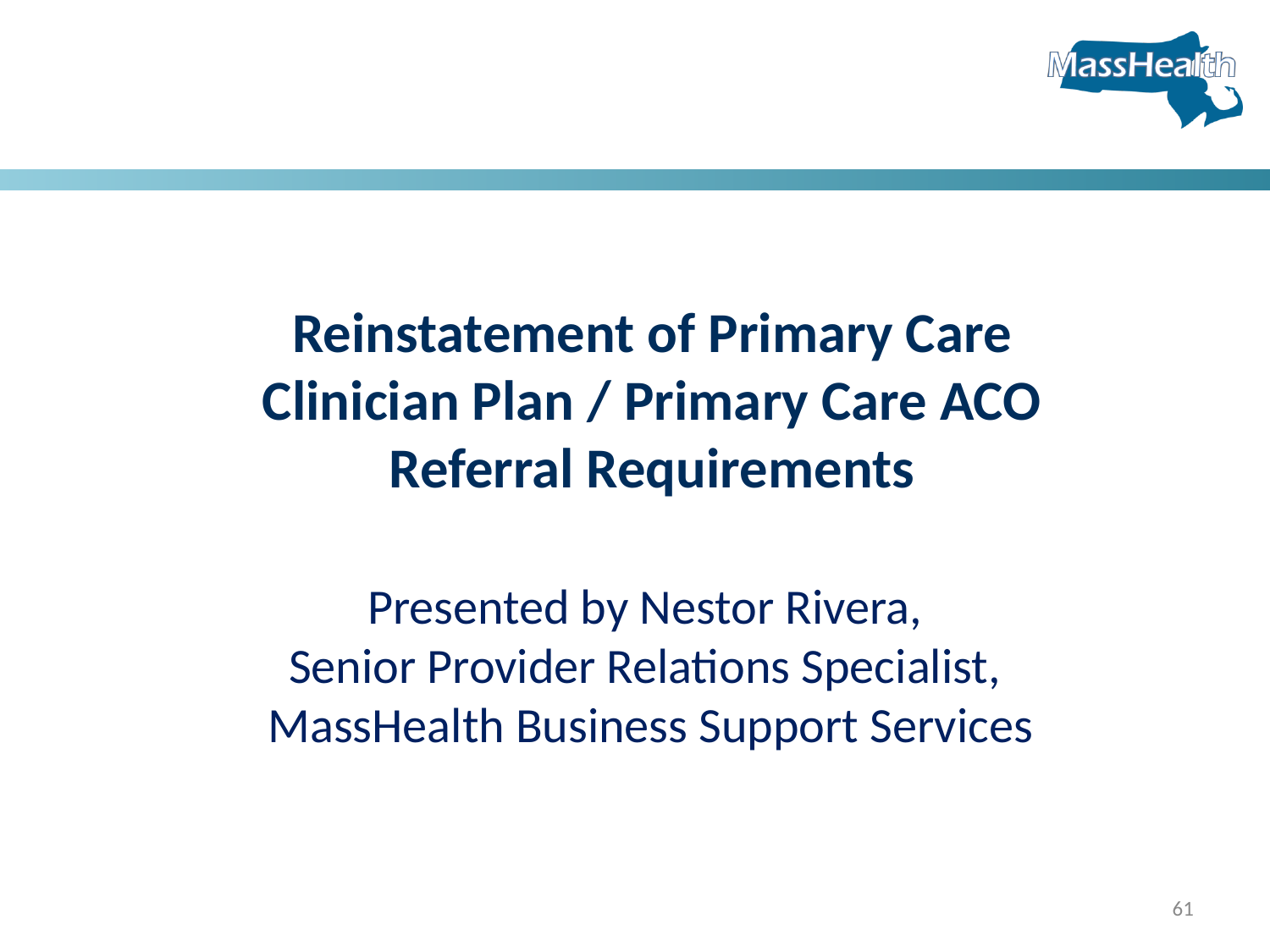

Reinstatement of Primary Care Clinician Plan / Primary Care ACO Referral Requirements
Presented by Nestor Rivera,
Senior Provider Relations Specialist,
MassHealth Business Support Services
61